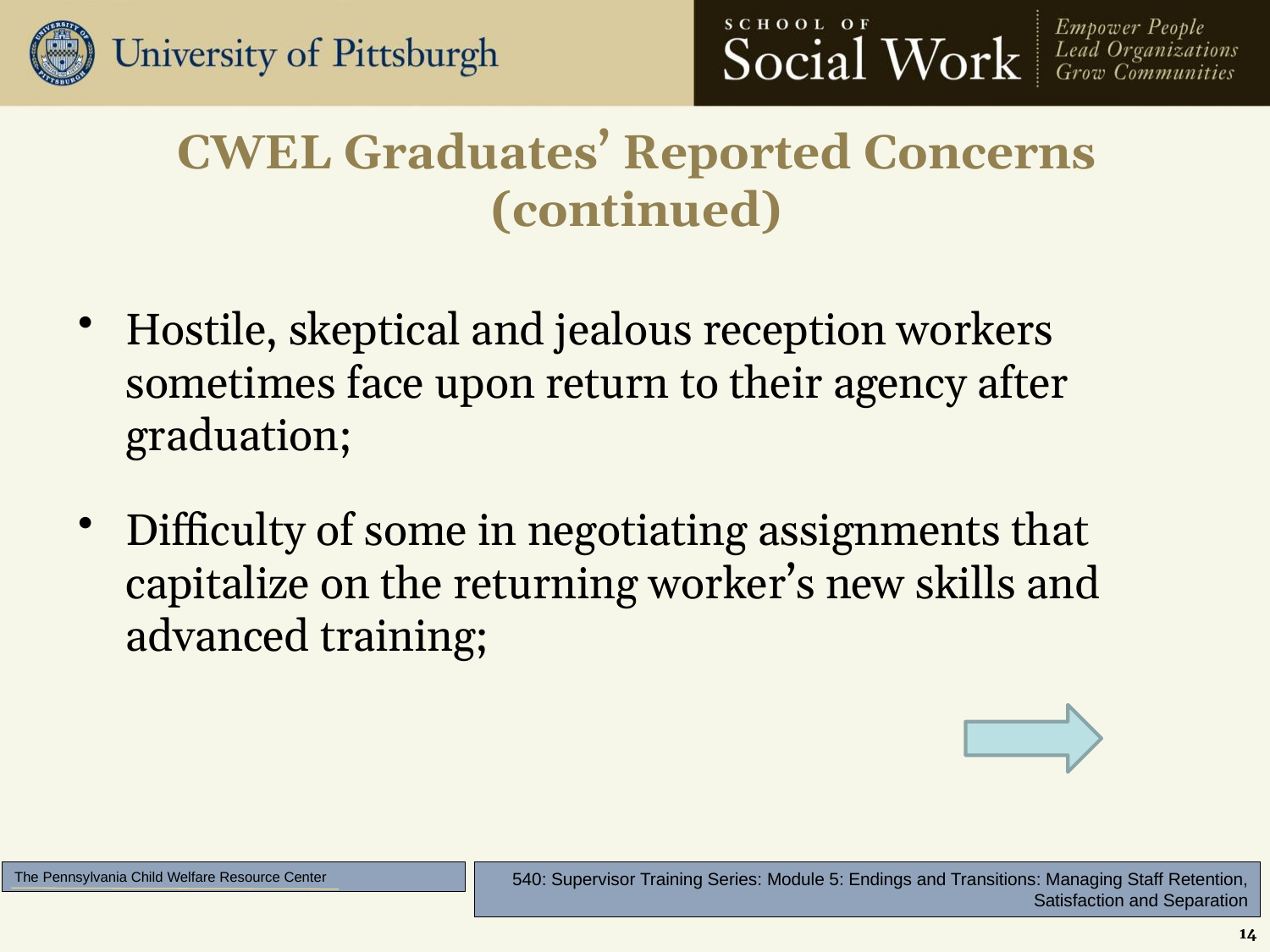

# CWEL Graduates’ Reported Concerns (continued)

Hostile, skeptical and jealous reception workers sometimes face upon return to their agency after graduation;
Difficulty of some in negotiating assignments that capitalize on the returning worker’s new skills and advanced training;

14